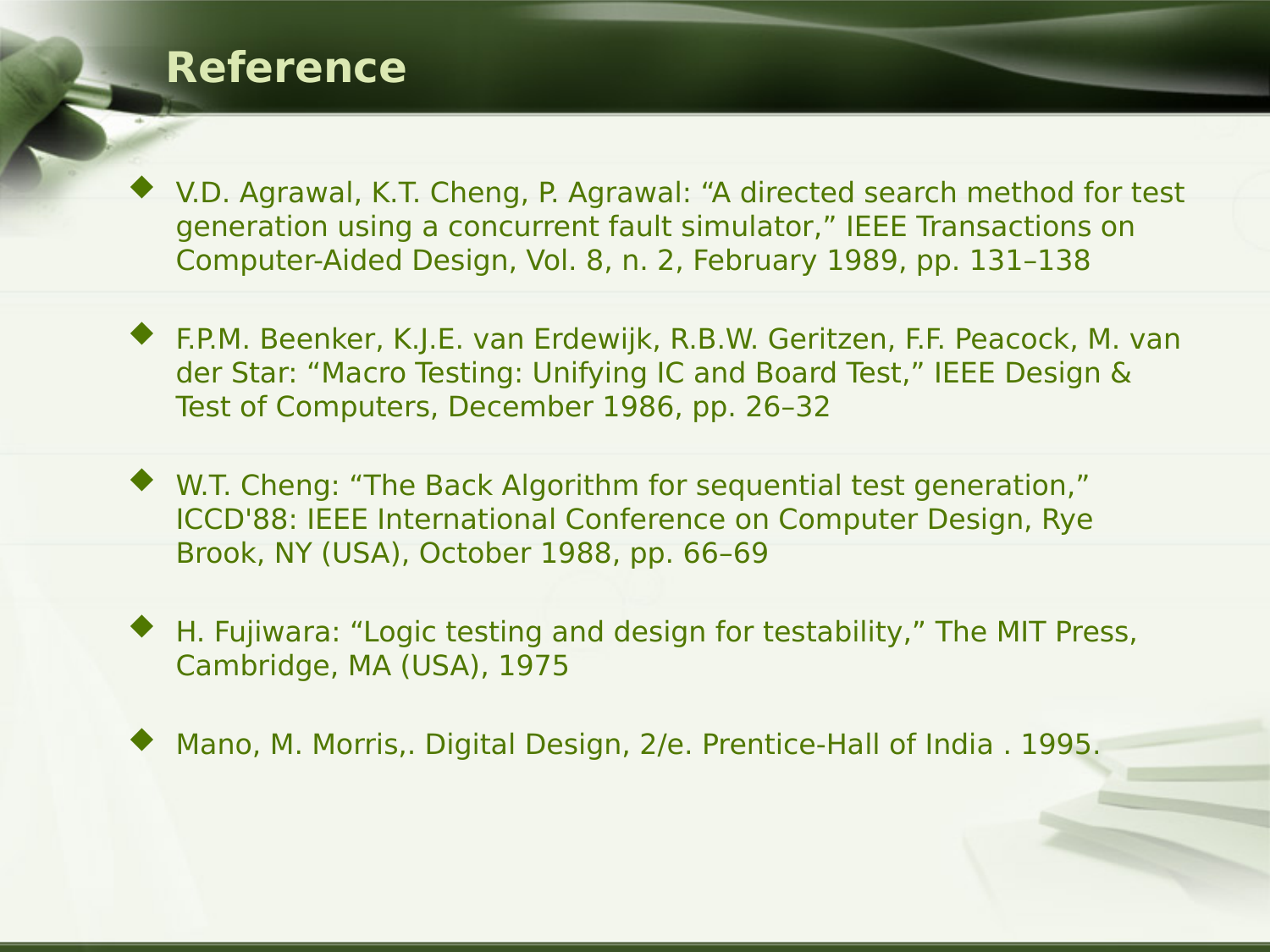

# Reference
V.D. Agrawal, K.T. Cheng, P. Agrawal: “A directed search method for test generation using a concurrent fault simulator,” IEEE Transactions on Computer-Aided Design, Vol. 8, n. 2, February 1989, pp. 131–138

F.P.M. Beenker, K.J.E. van Erdewijk, R.B.W. Geritzen, F.F. Peacock, M. van der Star: “Macro Testing: Unifying IC and Board Test,” IEEE Design & Test of Computers, December 1986, pp. 26–32

W.T. Cheng: “The Back Algorithm for sequential test generation,” ICCD'88: IEEE International Conference on Computer Design, Rye Brook, NY (USA), October 1988, pp. 66–69

H. Fujiwara: “Logic testing and design for testability,” The MIT Press, Cambridge, MA (USA), 1975

Mano, M. Morris,. Digital Design, 2/e. Prentice-Hall of India . 1995.